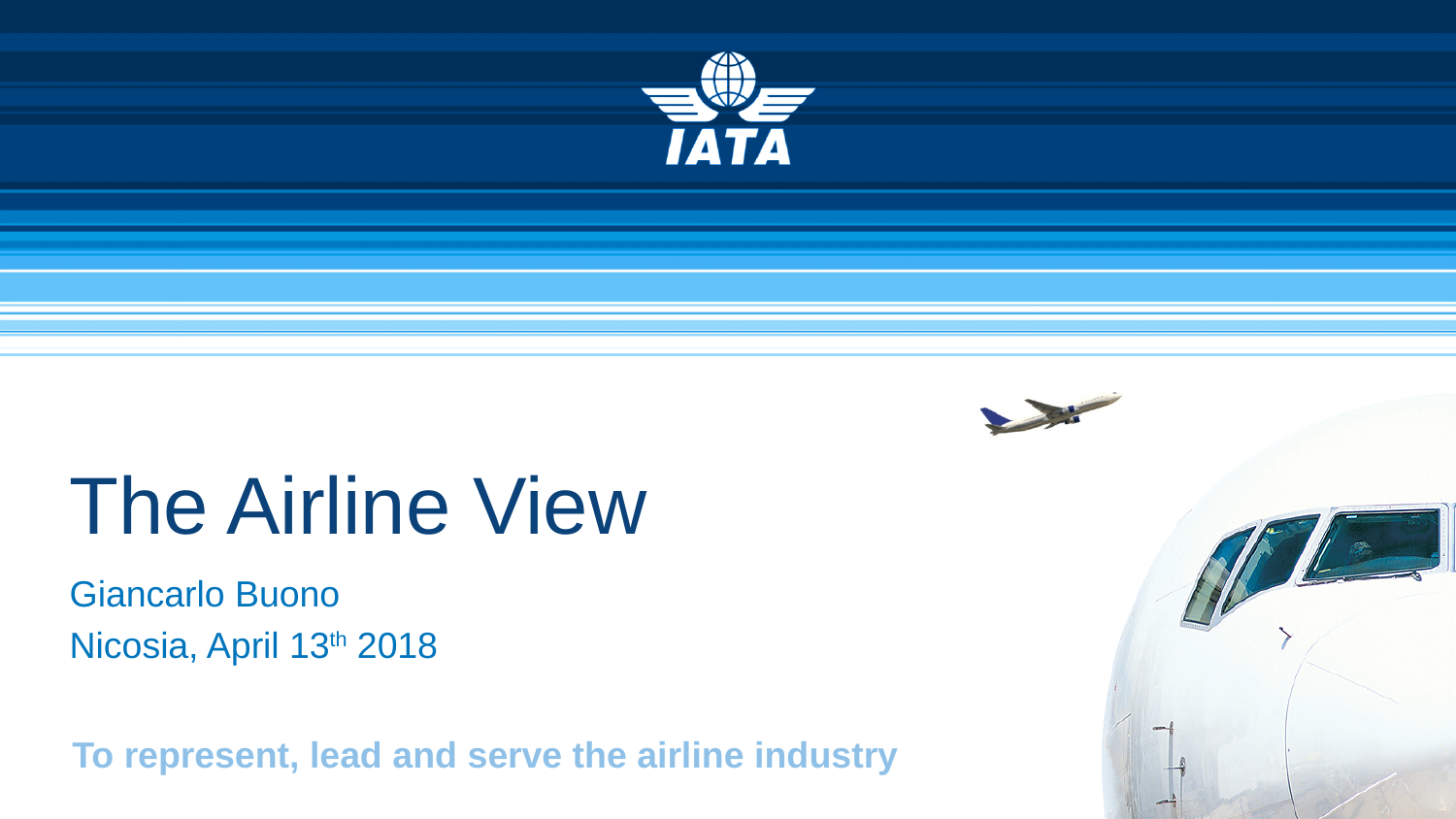

# The Airline View
Giancarlo Buono
Nicosia, April 13th 2018